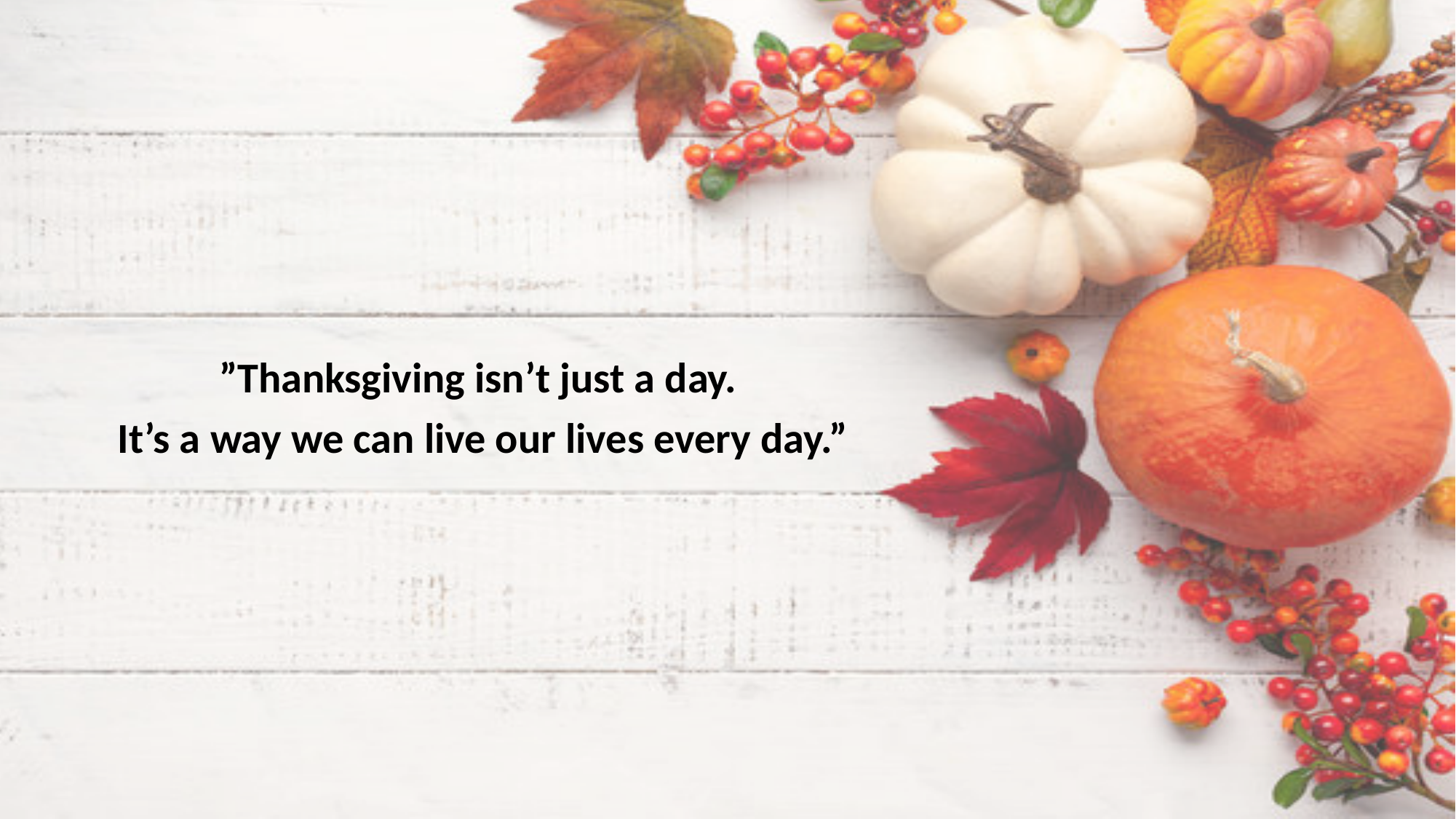

”Thanksgiving isn’t just a day.
 It’s a way we can live our lives every day.”